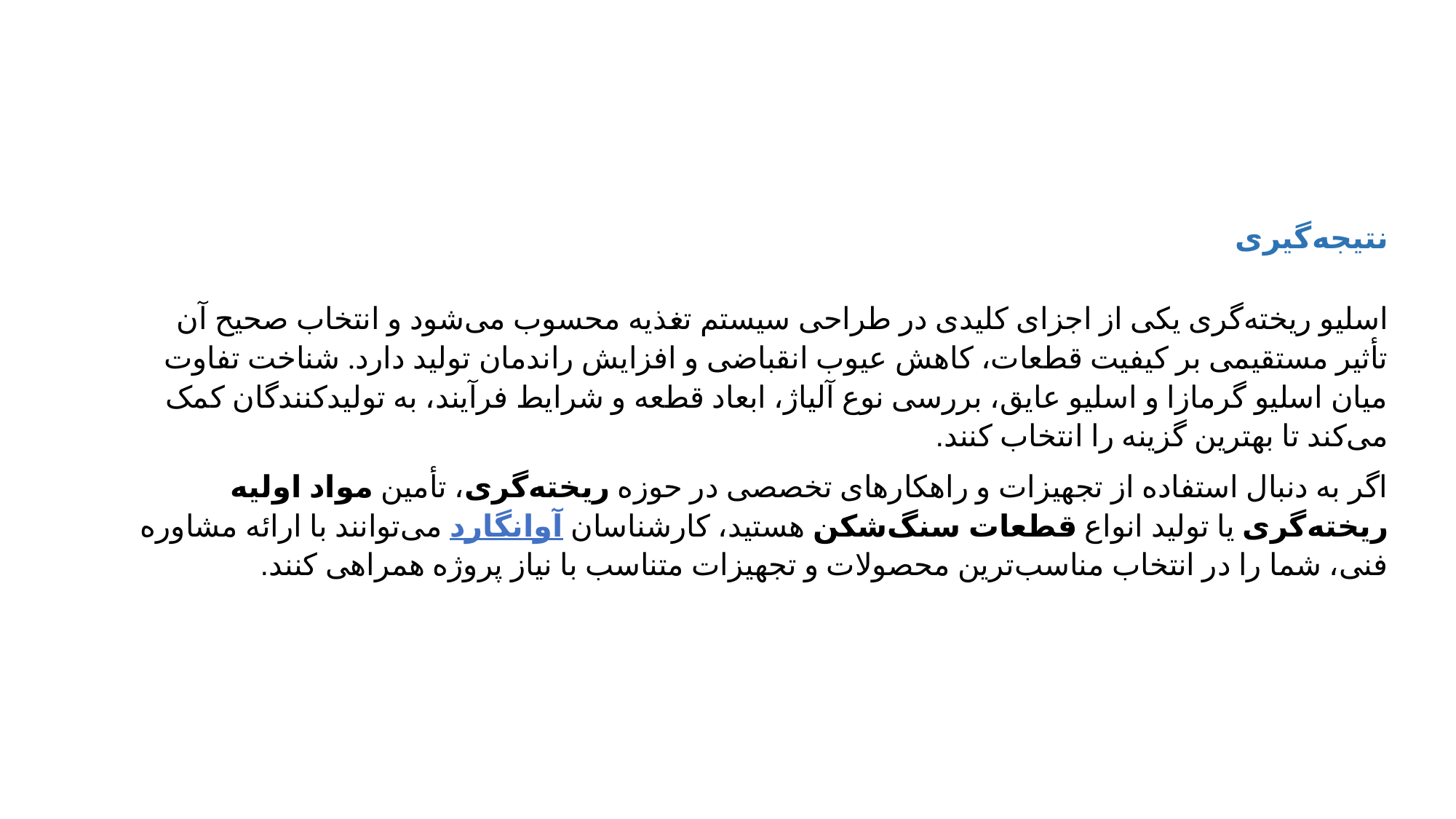

نتیجه‌گیری

اسلیو ریخته‌گری یکی از اجزای کلیدی در طراحی سیستم تغذیه محسوب می‌شود و انتخاب صحیح آن تأثیر مستقیمی بر کیفیت قطعات، کاهش عیوب انقباضی و افزایش راندمان تولید دارد. شناخت تفاوت میان اسلیو گرمازا و اسلیو عایق، بررسی نوع آلیاژ، ابعاد قطعه و شرایط فرآیند، به تولیدکنندگان کمک می‌کند تا بهترین گزینه را انتخاب کنند.
اگر به دنبال استفاده از تجهیزات و راهکارهای تخصصی در حوزه ریخته‌گری، تأمین مواد اولیه ریخته‌گری یا تولید انواع قطعات سنگ‌شکن هستید، کارشناسان آوانگارد می‌توانند با ارائه مشاوره فنی، شما را در انتخاب مناسب‌ترین محصولات و تجهیزات متناسب با نیاز پروژه همراهی کنند.